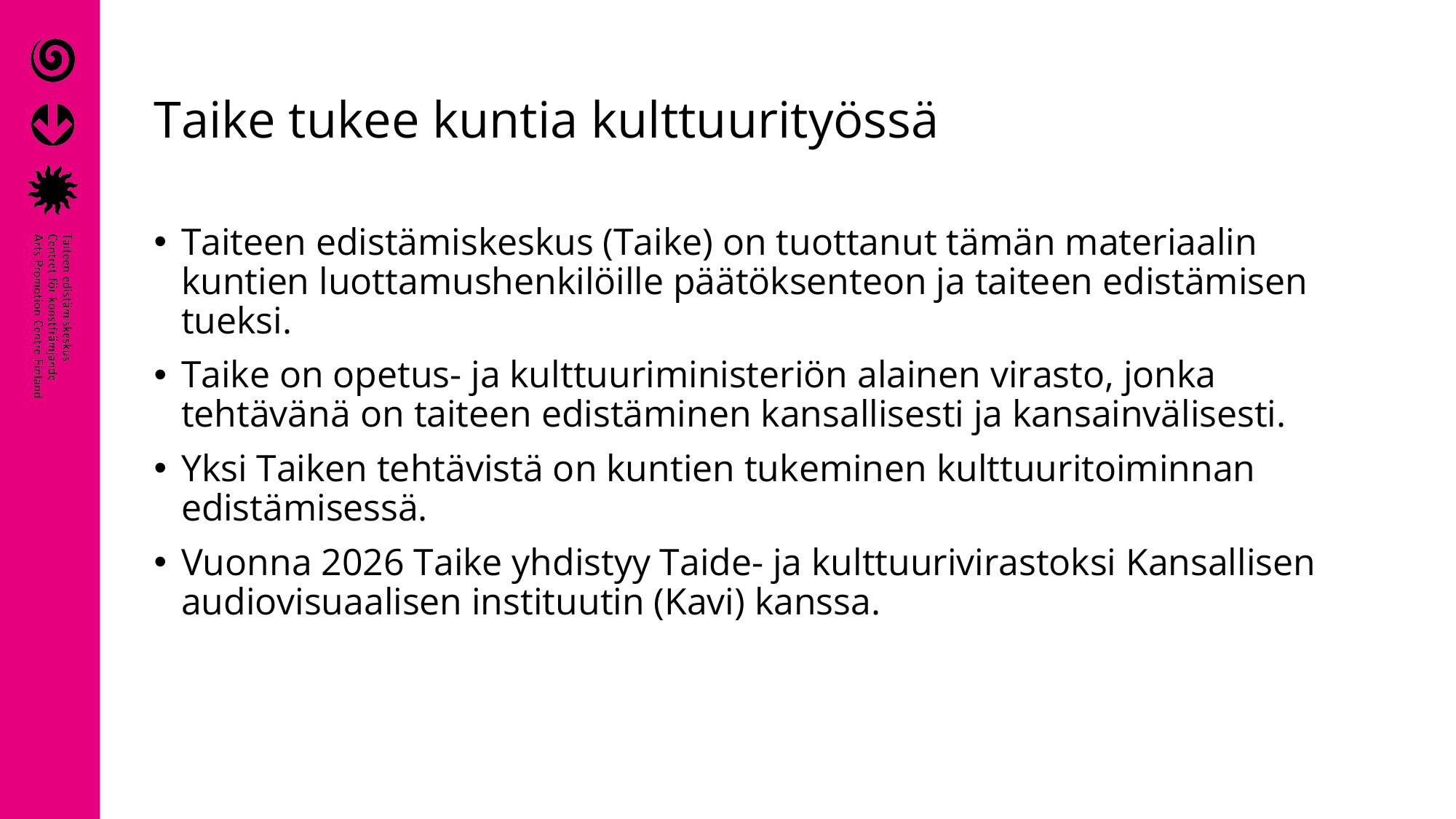

# Taike tukee kuntia kulttuurityössä
Taiteen edistämiskeskus (Taike) on tuottanut tämän materiaalin kuntien luottamushenkilöille päätöksenteon ja taiteen edistämisen tueksi.
Taike on opetus- ja kulttuuriministeriön alainen virasto, jonka tehtävänä on taiteen edistäminen kansallisesti ja kansainvälisesti.
Yksi Taiken tehtävistä on kuntien tukeminen kulttuuritoiminnan edistämisessä.
Vuonna 2026 Taike yhdistyy Taide- ja kulttuurivirastoksi Kansallisen audiovisuaalisen instituutin (Kavi) kanssa.